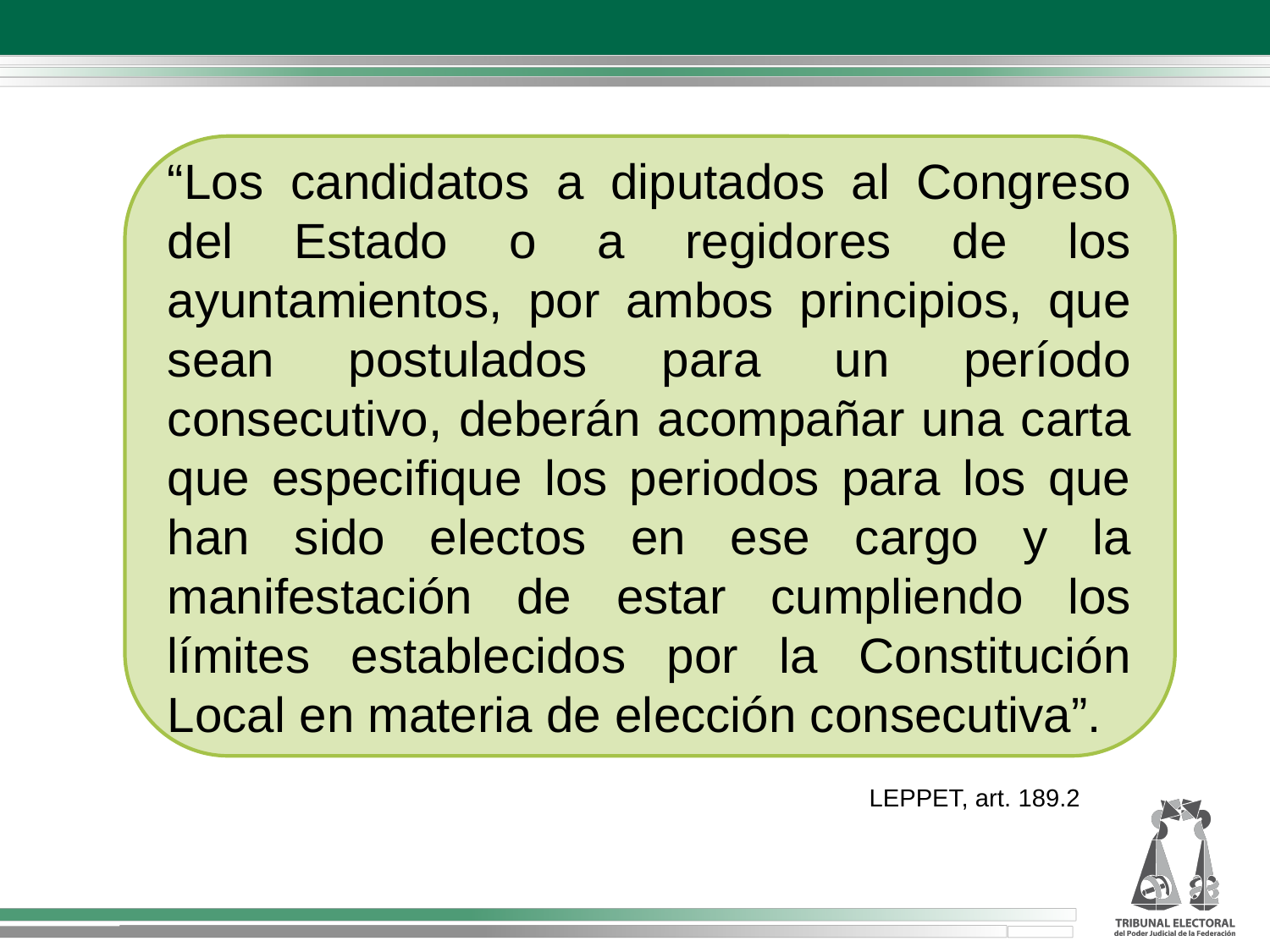

“Los candidatos a diputados al Congreso del Estado o a regidores de los ayuntamientos, por ambos principios, que sean postulados para un período consecutivo, deberán acompañar una carta que especifique los periodos para los que han sido electos en ese cargo y la manifestación de estar cumpliendo los límites establecidos por la Constitución Local en materia de elección consecutiva”.
LEPPET, art. 189.2